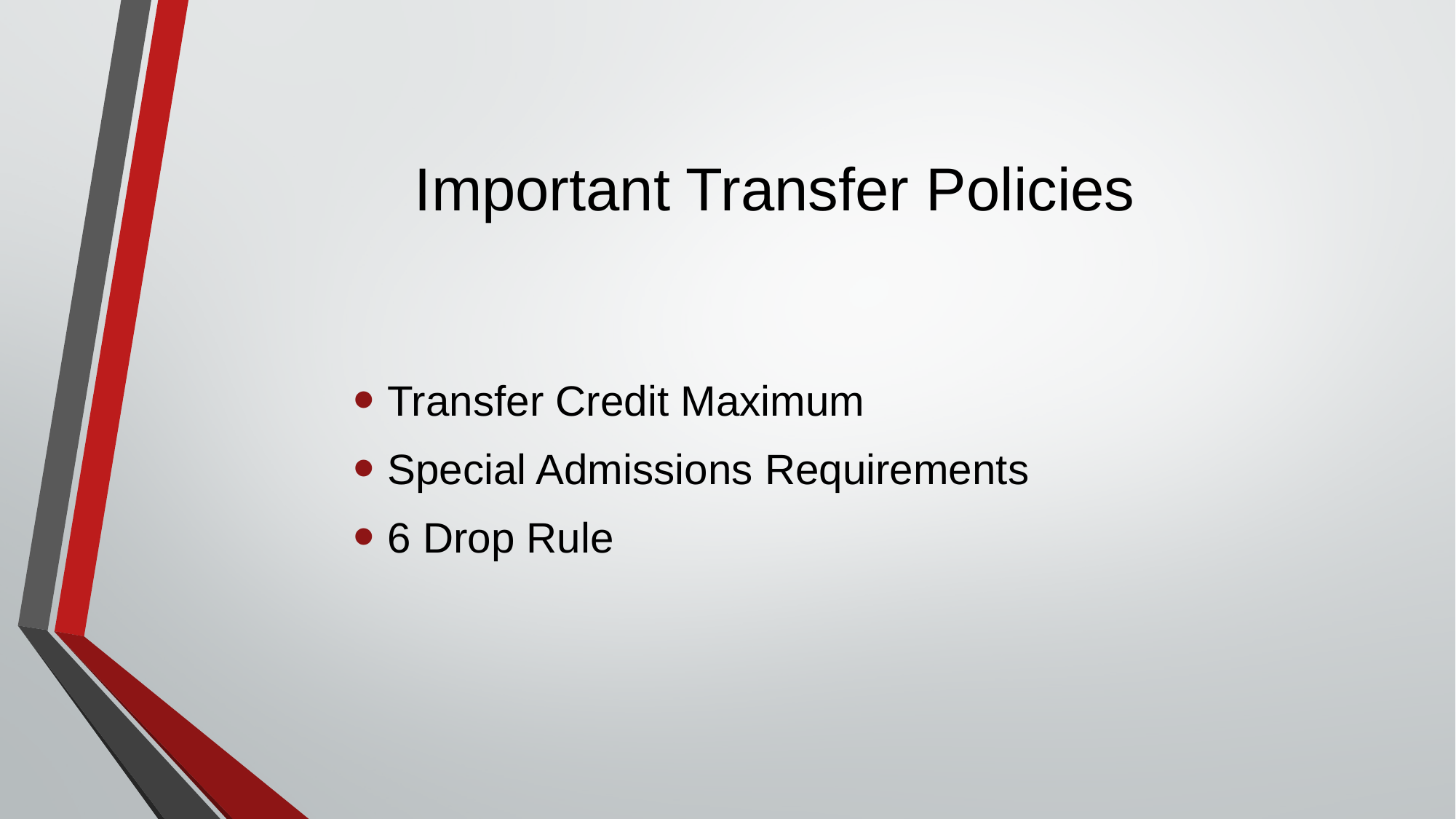

# Important Transfer Policies
Transfer Credit Maximum
Special Admissions Requirements
6 Drop Rule